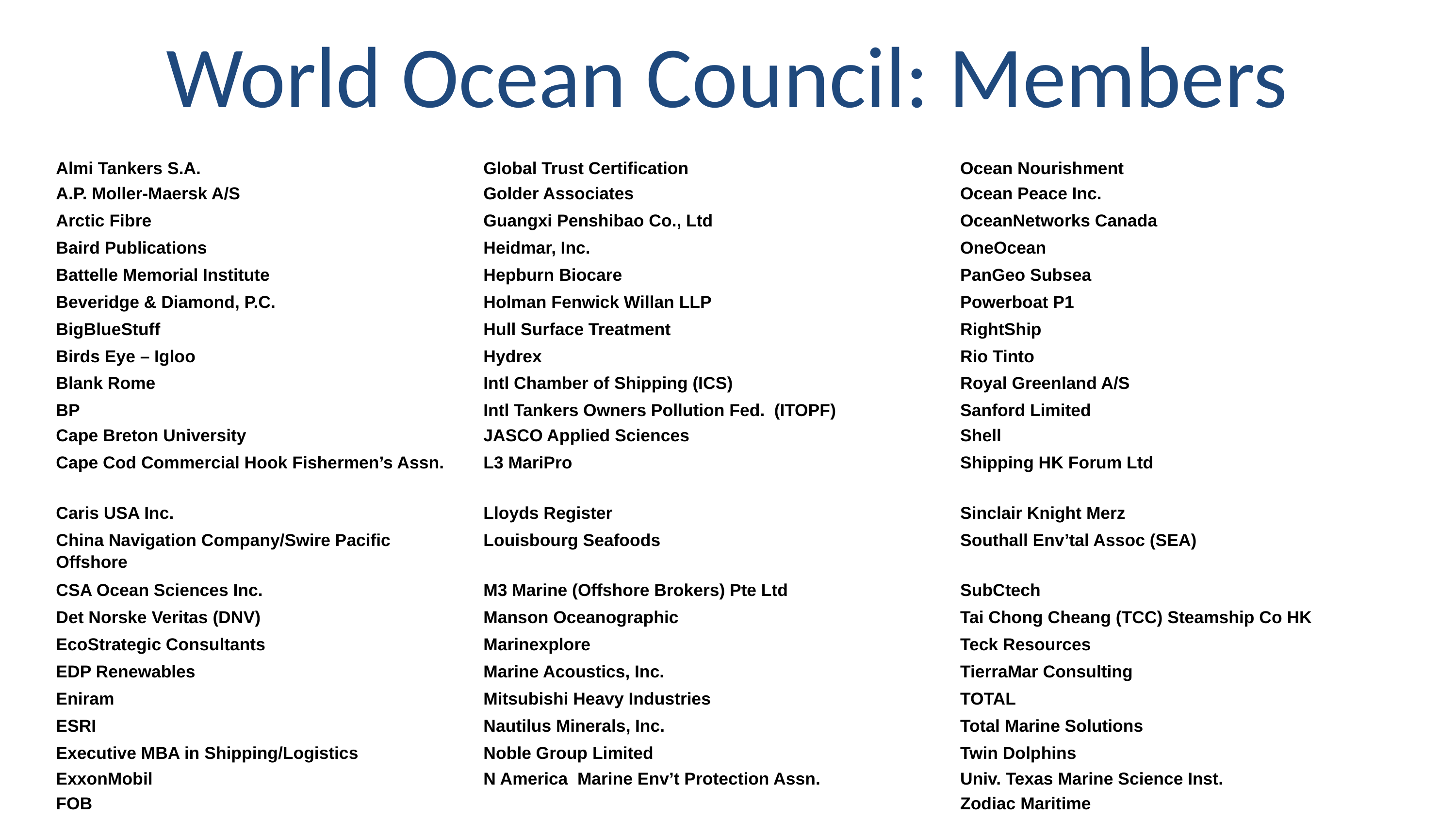

World Ocean Council: Members
| Almi Tankers S.A. | Global Trust Certification | Ocean Nourishment |
| --- | --- | --- |
| A.P. Moller-Maersk A/S | Golder Associates | Ocean Peace Inc. |
| Arctic Fibre | Guangxi Penshibao Co., Ltd | OceanNetworks Canada |
| Baird Publications | Heidmar, Inc. | OneOcean |
| Battelle Memorial Institute | Hepburn Biocare | PanGeo Subsea |
| Beveridge & Diamond, P.C. | Holman Fenwick Willan LLP | Powerboat P1 |
| BigBlueStuff | Hull Surface Treatment | RightShip |
| Birds Eye – Igloo | Hydrex | Rio Tinto |
| Blank Rome | Intl Chamber of Shipping (ICS) | Royal Greenland A/S |
| BP | Intl Tankers Owners Pollution Fed. (ITOPF) | Sanford Limited |
| Cape Breton University | JASCO Applied Sciences | Shell |
| Cape Cod Commercial Hook Fishermen’s Assn. | L3 MariPro | Shipping HK Forum Ltd |
| Caris USA Inc. | Lloyds Register | Sinclair Knight Merz |
| China Navigation Company/Swire Pacific Offshore | Louisbourg Seafoods | Southall Env’tal Assoc (SEA) |
| CSA Ocean Sciences Inc. | M3 Marine (Offshore Brokers) Pte Ltd | SubCtech |
| Det Norske Veritas (DNV) | Manson Oceanographic | Tai Chong Cheang (TCC) Steamship Co HK |
| EcoStrategic Consultants | Marinexplore | Teck Resources |
| EDP Renewables | Marine Acoustics, Inc. | TierraMar Consulting |
| Eniram | Mitsubishi Heavy Industries | TOTAL |
| ESRI | Nautilus Minerals, Inc. | Total Marine Solutions |
| Executive MBA in Shipping/Logistics | Noble Group Limited | Twin Dolphins |
| ExxonMobil | N America Marine Env’t Protection Assn. | Univ. Texas Marine Science Inst. |
| FOB |  | Zodiac Maritime |